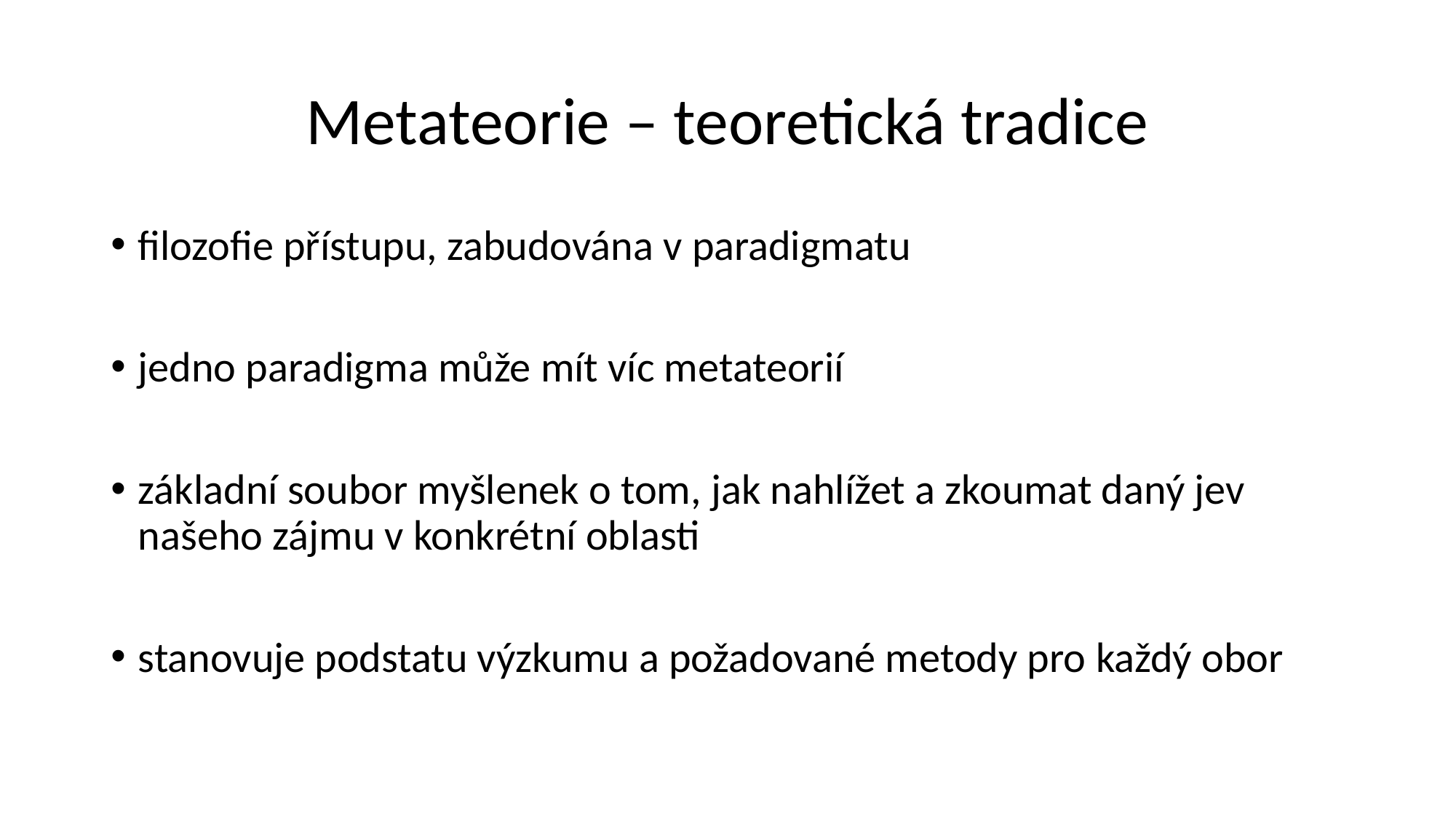

# Metateorie – teoretická tradice
filozofie přístupu, zabudována v paradigmatu

jedno paradigma může mít víc metateorií

základní soubor myšlenek o tom, jak nahlížet a zkoumat daný jev našeho zájmu v konkrétní oblasti

stanovuje podstatu výzkumu a požadované metody pro každý obor